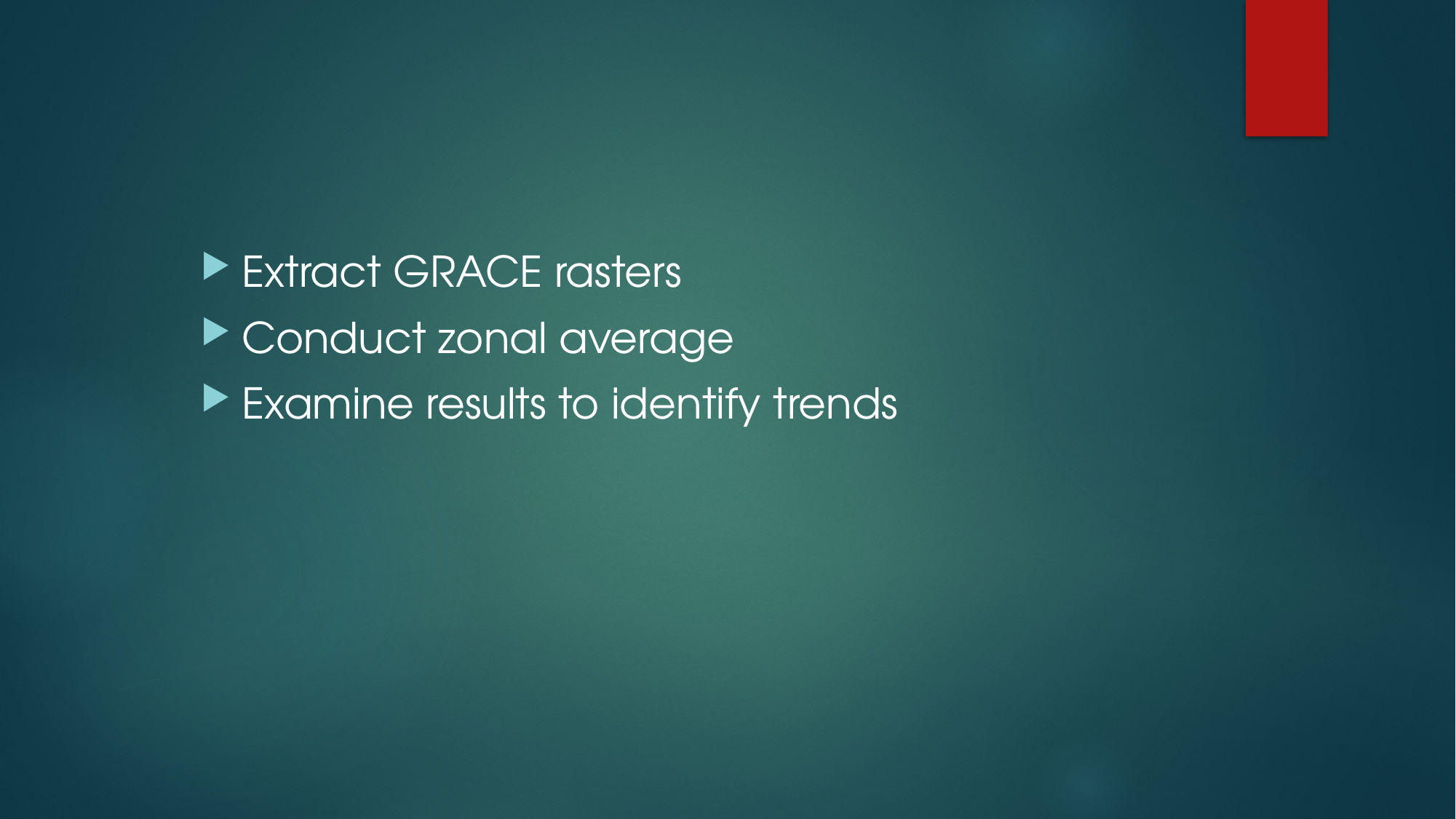

Extract GRACE rasters
Conduct zonal average
Examine results to identify trends